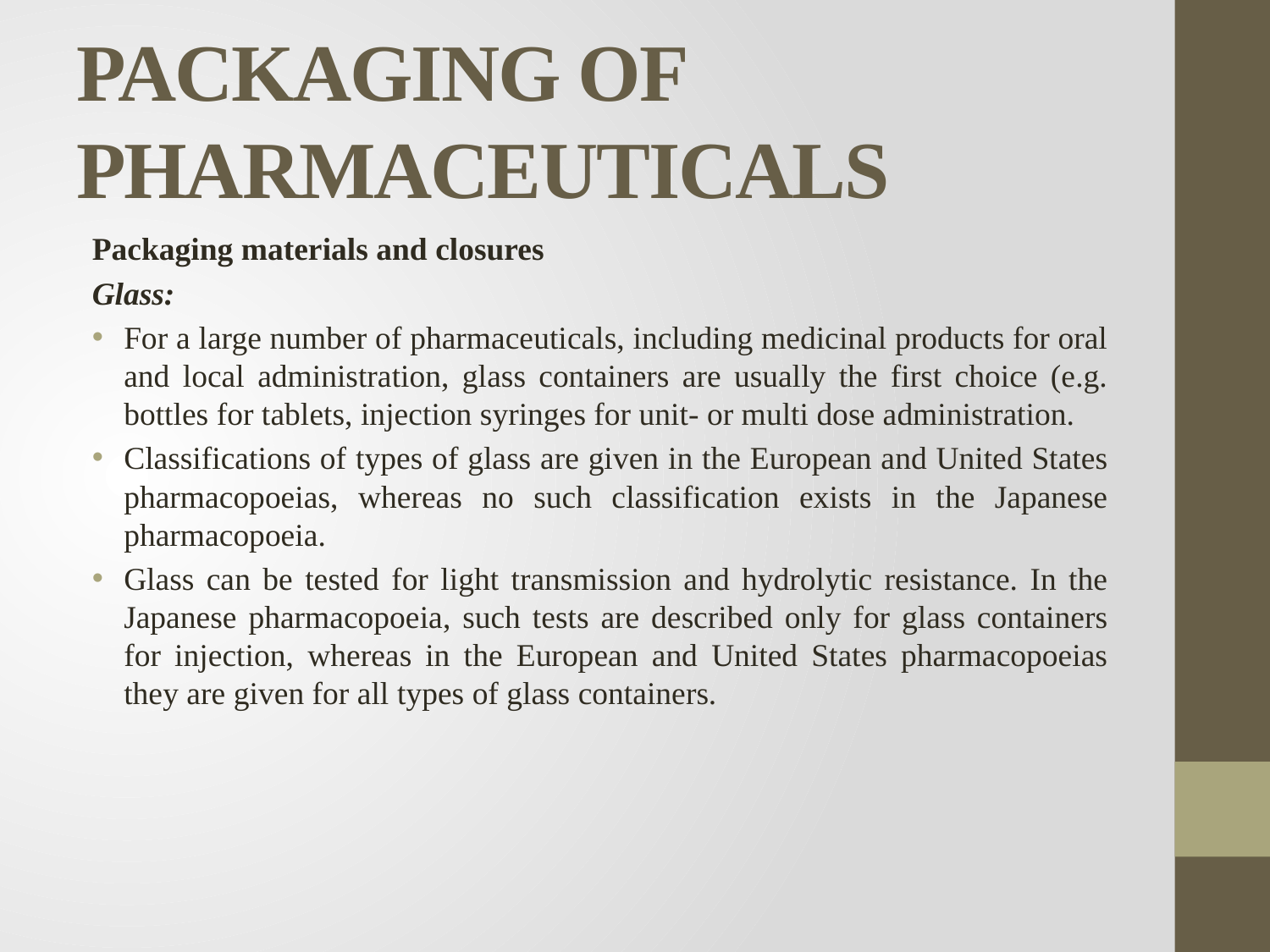

# PACKAGING OF PHARMACEUTICALS
Packaging materials and closures
Glass:
For a large number of pharmaceuticals, including medicinal products for oral and local administration, glass containers are usually the first choice (e.g. bottles for tablets, injection syringes for unit- or multi dose administration.
Classifications of types of glass are given in the European and United States pharmacopoeias, whereas no such classification exists in the Japanese pharmacopoeia.
Glass can be tested for light transmission and hydrolytic resistance. In the Japanese pharmacopoeia, such tests are described only for glass containers for injection, whereas in the European and United States pharmacopoeias they are given for all types of glass containers.